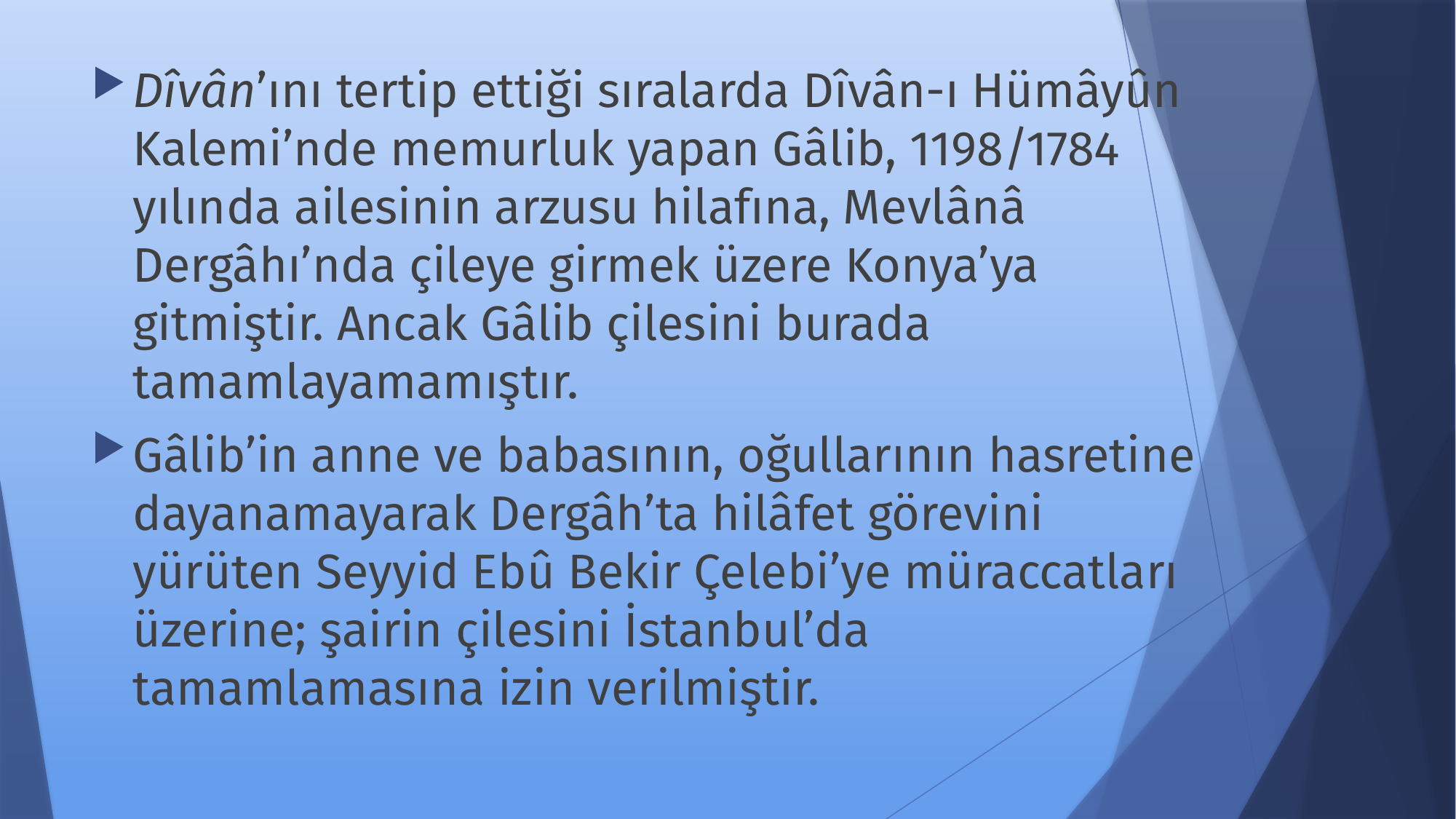

Dîvân’ını tertip ettiği sıralarda Dîvân-ı Hümâyûn Kalemi’nde memurluk yapan Gâlib, 1198/1784 yılında ailesinin arzusu hilafına, Mevlânâ Dergâhı’nda çileye girmek üzere Konya’ya gitmiştir. Ancak Gâlib çilesini burada tamamlayamamıştır.
Gâlib’in anne ve babasının, oğullarının hasretine dayanamayarak Dergâh’ta hilâfet görevini yürüten Seyyid Ebû Bekir Çelebi’ye müraccatları üzerine; şairin çilesini İstanbul’da tamamlamasına izin verilmiştir.